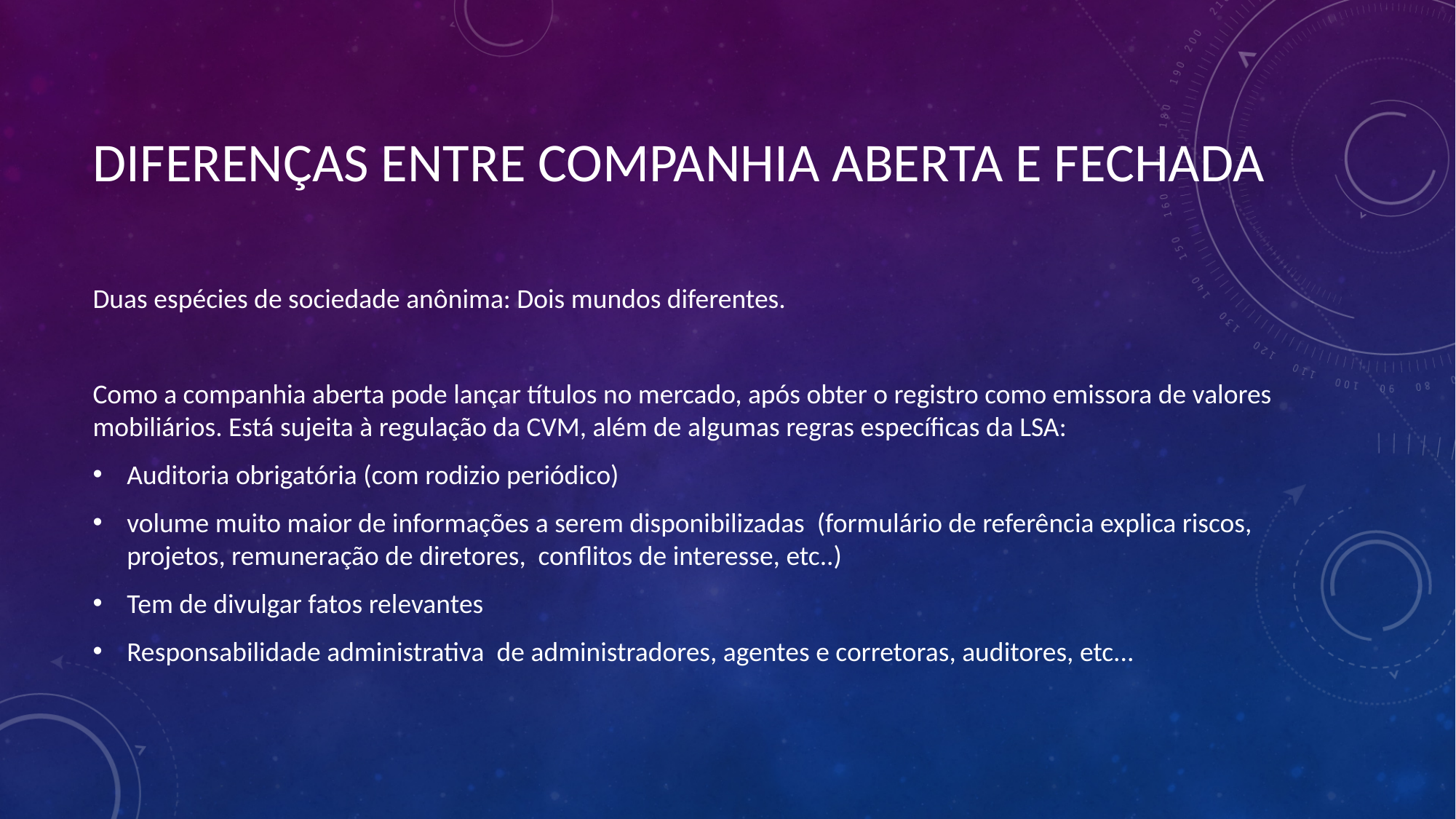

# Diferenças entre companhia aberta e fechada
Duas espécies de sociedade anônima: Dois mundos diferentes.

Como a companhia aberta pode lançar títulos no mercado, após obter o registro como emissora de valores mobiliários. Está sujeita à regulação da CVM, além de algumas regras específicas da LSA:
Auditoria obrigatória (com rodizio periódico)
volume muito maior de informações a serem disponibilizadas  (formulário de referência explica riscos, projetos, remuneração de diretores,  conflitos de interesse, etc..)
Tem de divulgar fatos relevantes
Responsabilidade administrativa  de administradores, agentes e corretoras, auditores, etc...